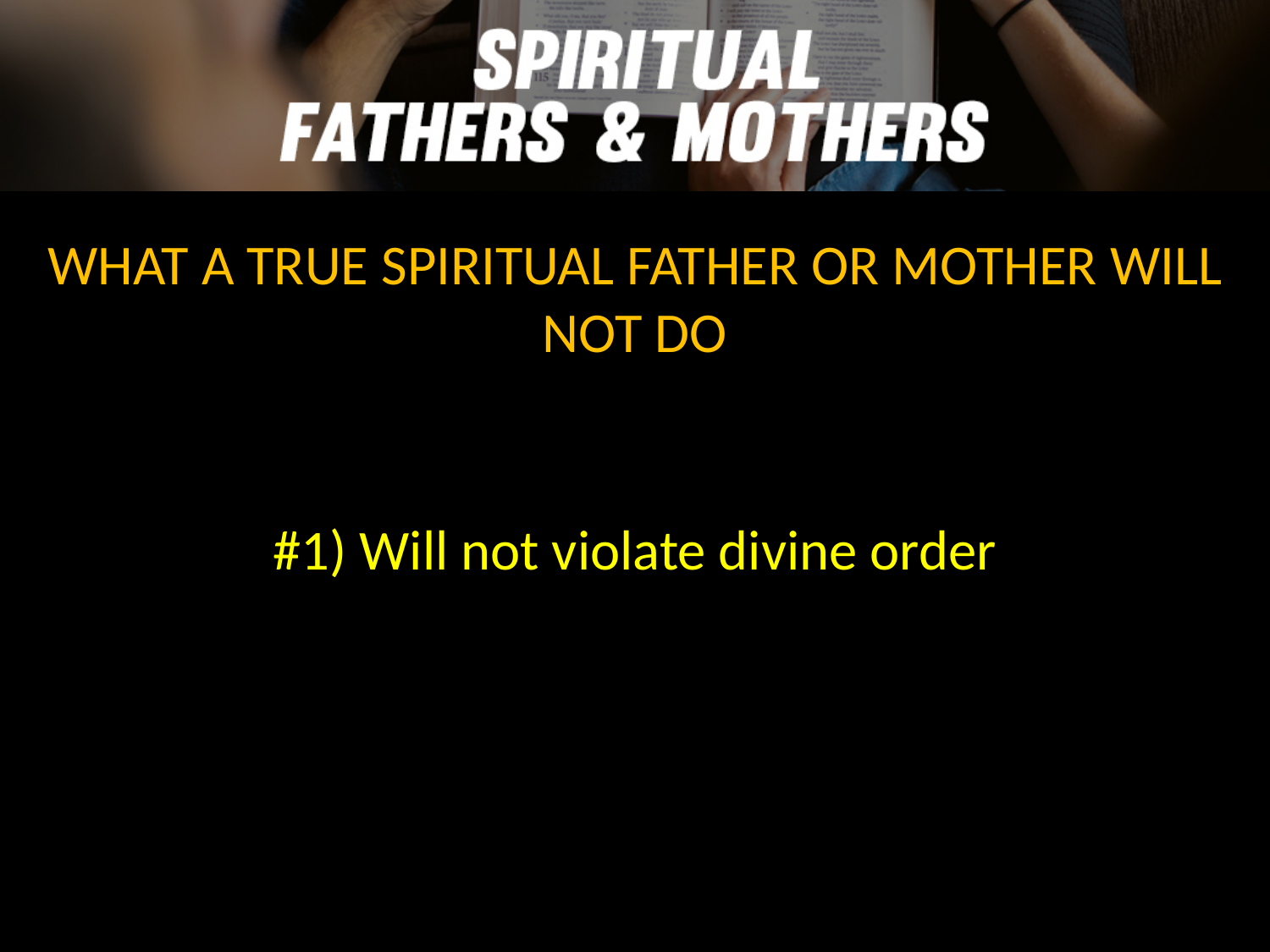

WHAT A TRUE SPIRITUAL FATHER OR MOTHER WILL NOT DO
#1) Will not violate divine order